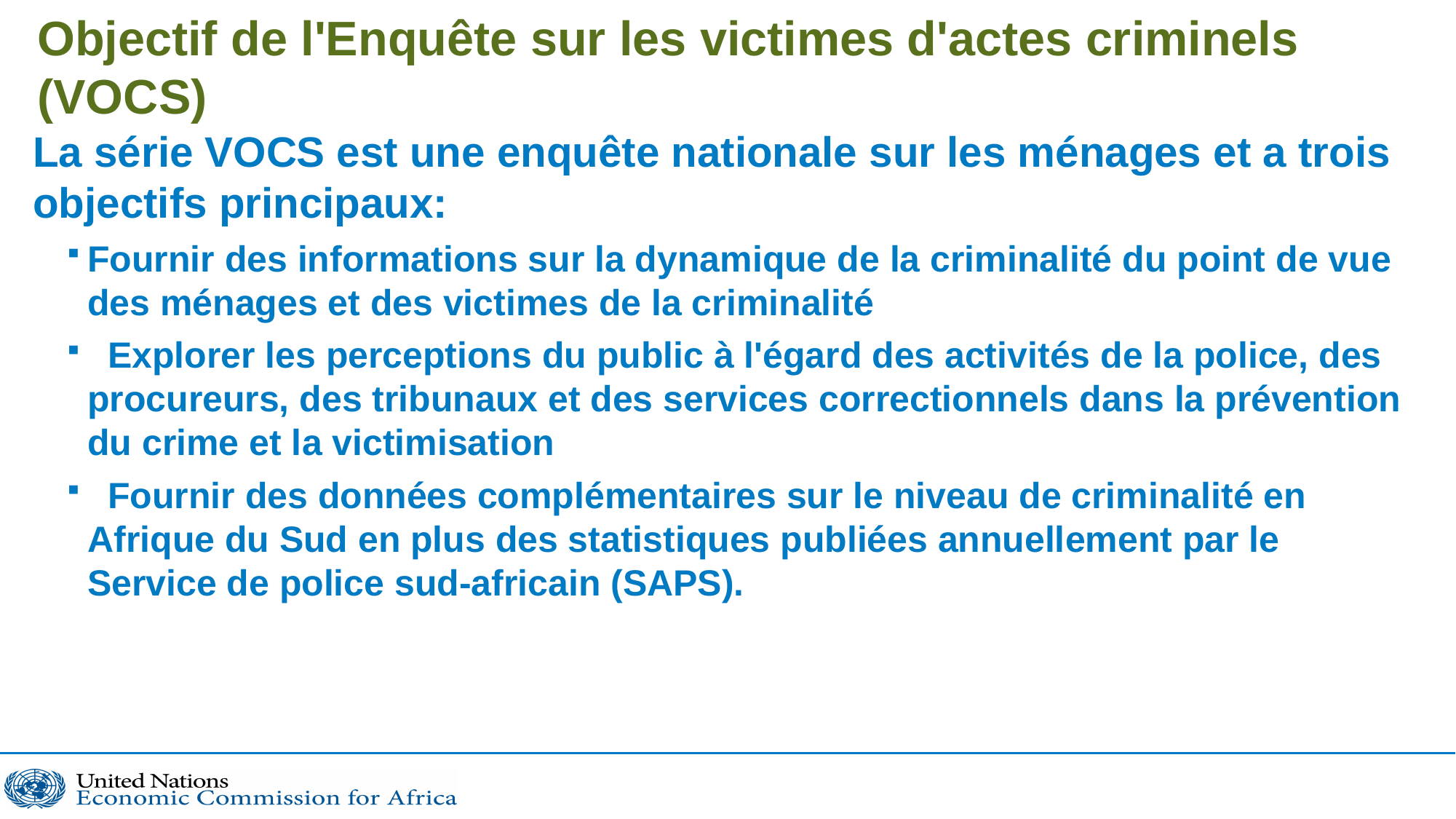

# Objectif de l'Enquête sur les victimes d'actes criminels (VOCS)
La série VOCS est une enquête nationale sur les ménages et a trois objectifs principaux:
Fournir des informations sur la dynamique de la criminalité du point de vue des ménages et des victimes de la criminalité
  Explorer les perceptions du public à l'égard des activités de la police, des procureurs, des tribunaux et des services correctionnels dans la prévention du crime et la victimisation
  Fournir des données complémentaires sur le niveau de criminalité en Afrique du Sud en plus des statistiques publiées annuellement par le Service de police sud-africain (SAPS).